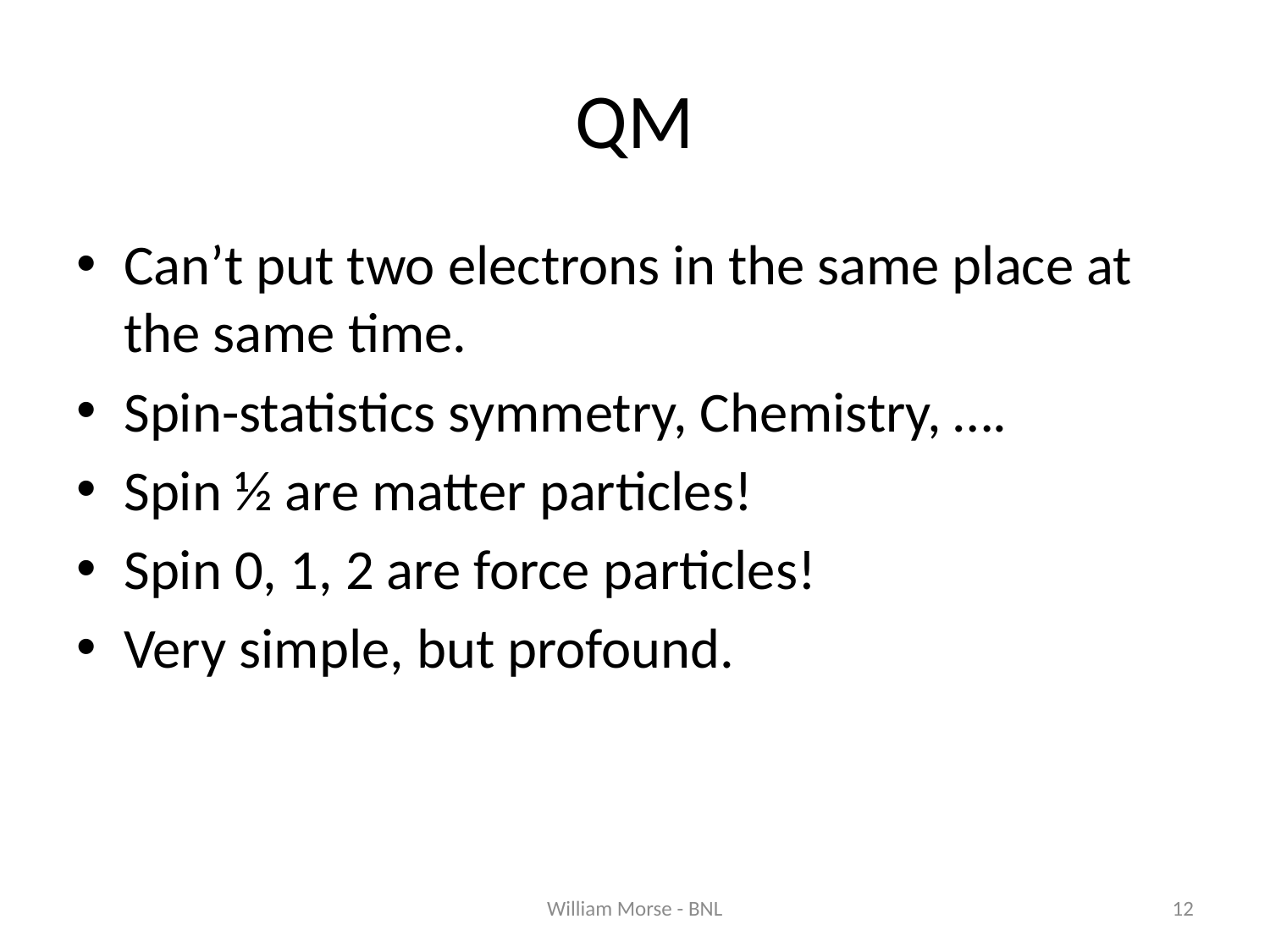

# QM
Can’t put two electrons in the same place at the same time.
Spin-statistics symmetry, Chemistry, ….
Spin ½ are matter particles!
Spin 0, 1, 2 are force particles!
Very simple, but profound.

William Morse - BNL
12